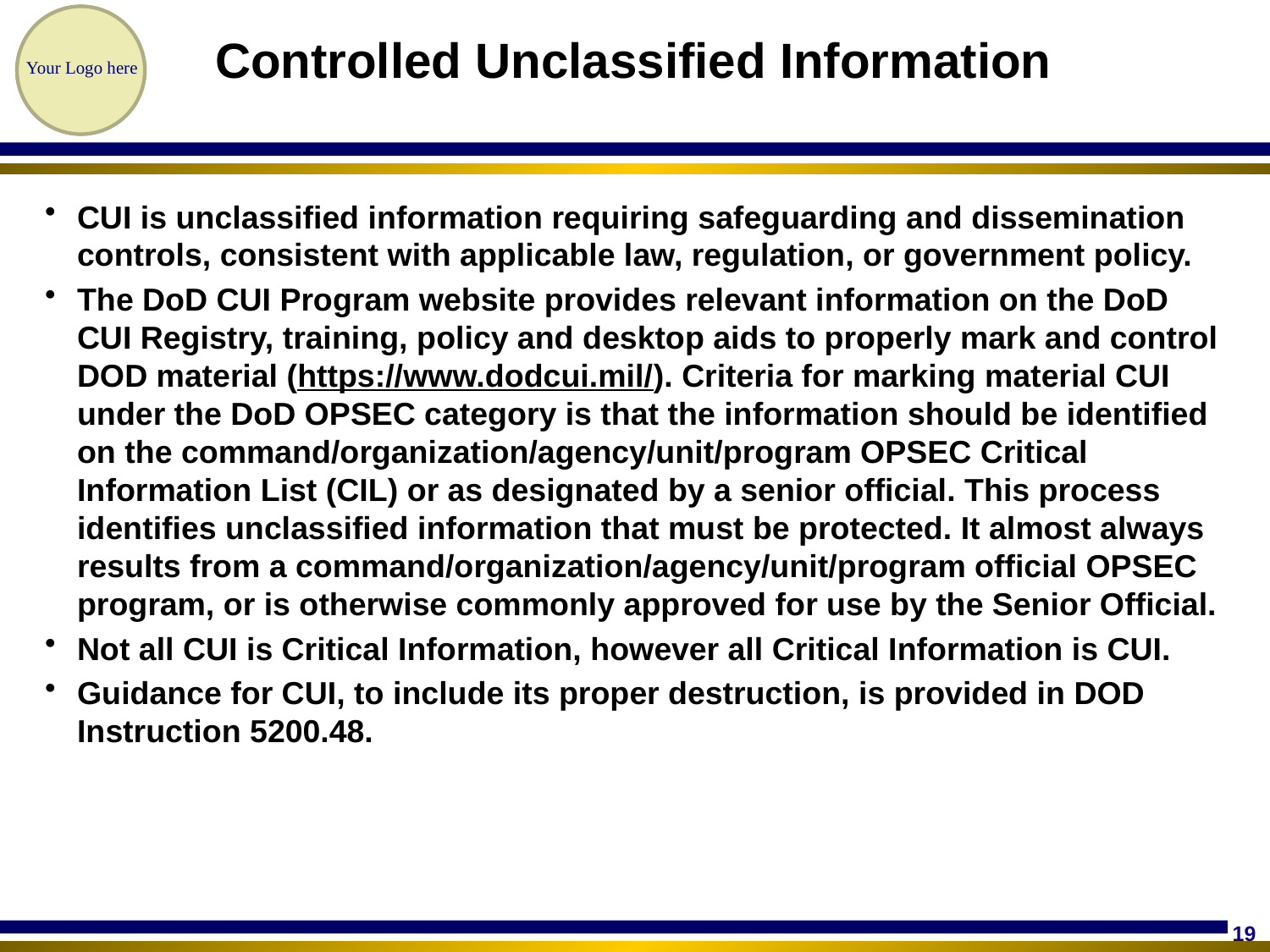

# Controlled Unclassified Information
CUI is unclassified information requiring safeguarding and dissemination controls, consistent with applicable law, regulation, or government policy.
The DoD CUI Program website provides relevant information on the DoD CUI Registry, training, policy and desktop aids to properly mark and control DOD material (https://www.dodcui.mil/). Criteria for marking material CUI under the DoD OPSEC category is that the information should be identified on the command/organization/agency/unit/program OPSEC Critical Information List (CIL) or as designated by a senior official. This process identifies unclassified information that must be protected. It almost always results from a command/organization/agency/unit/program official OPSEC program, or is otherwise commonly approved for use by the Senior Official.
Not all CUI is Critical Information, however all Critical Information is CUI.
Guidance for CUI, to include its proper destruction, is provided in DOD Instruction 5200.48.